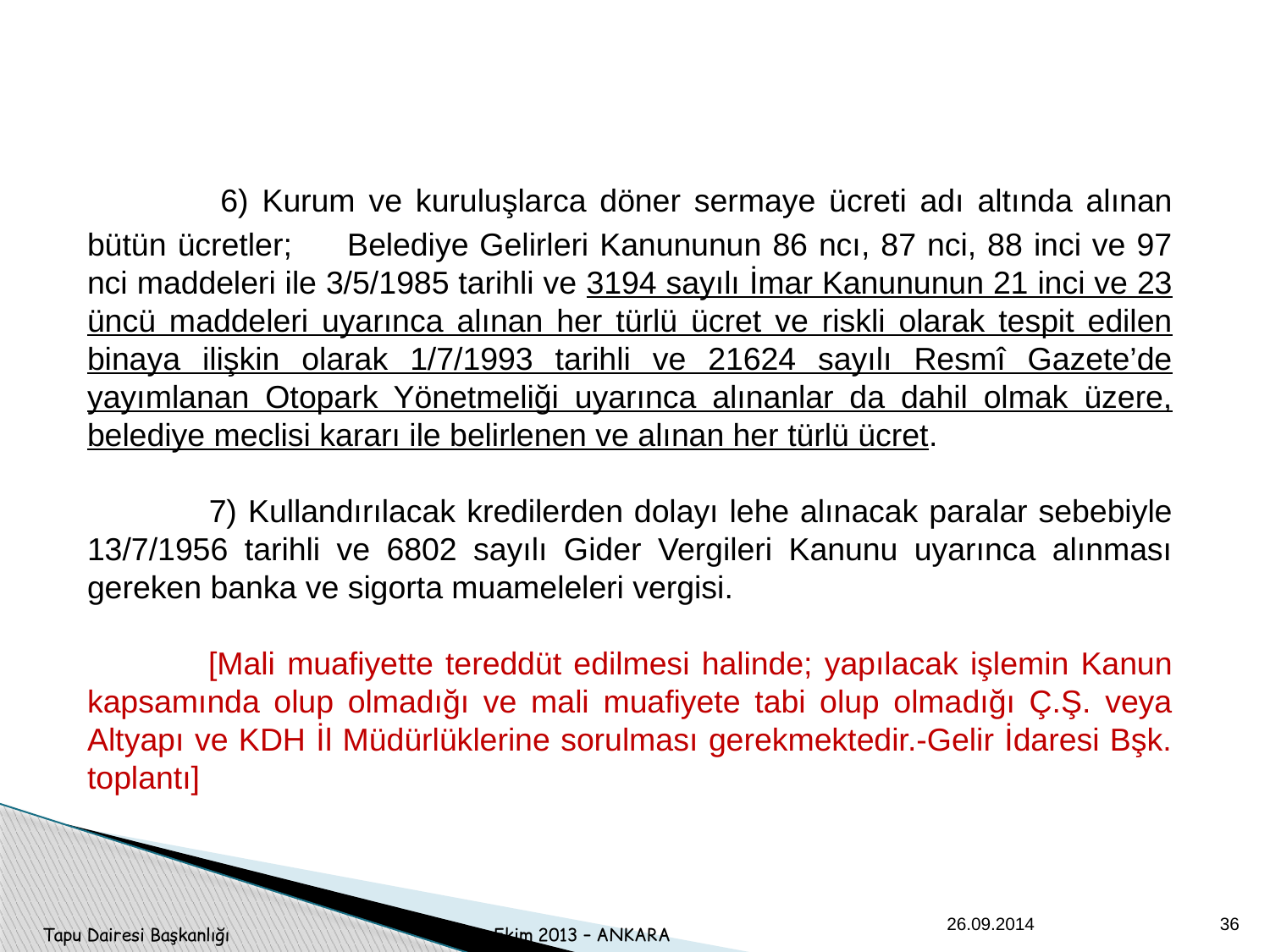

6) Kurum ve kuruluşlarca döner sermaye ücreti adı altında alınan bütün ücretler;     Belediye Gelirleri Kanununun 86 ncı, 87 nci, 88 inci ve 97 nci maddeleri ile 3/5/1985 tarihli ve 3194 sayılı İmar Kanununun 21 inci ve 23 üncü maddeleri uyarınca alınan her türlü ücret ve riskli olarak tespit edilen binaya ilişkin olarak 1/7/1993 tarihli ve 21624 sayılı Resmî Gazete’de yayımlanan Otopark Yönetmeliği uyarınca alınanlar da dahil olmak üzere, belediye meclisi kararı ile belirlenen ve alınan her türlü ücret.

           7) Kullandırılacak kredilerden dolayı lehe alınacak paralar sebebiyle 13/7/1956 tarihli ve 6802 sayılı Gider Vergileri Kanunu uyarınca alınması gereken banka ve sigorta muameleleri vergisi.

          [Mali muafiyette tereddüt edilmesi halinde; yapılacak işlemin Kanun kapsamında olup olmadığı ve mali muafiyete tabi olup olmadığı Ç.Ş. veya Altyapı ve KDH İl Müdürlüklerine sorulması gerekmektedir.-Gelir İdaresi Bşk. toplantı]
26.09.2014
36